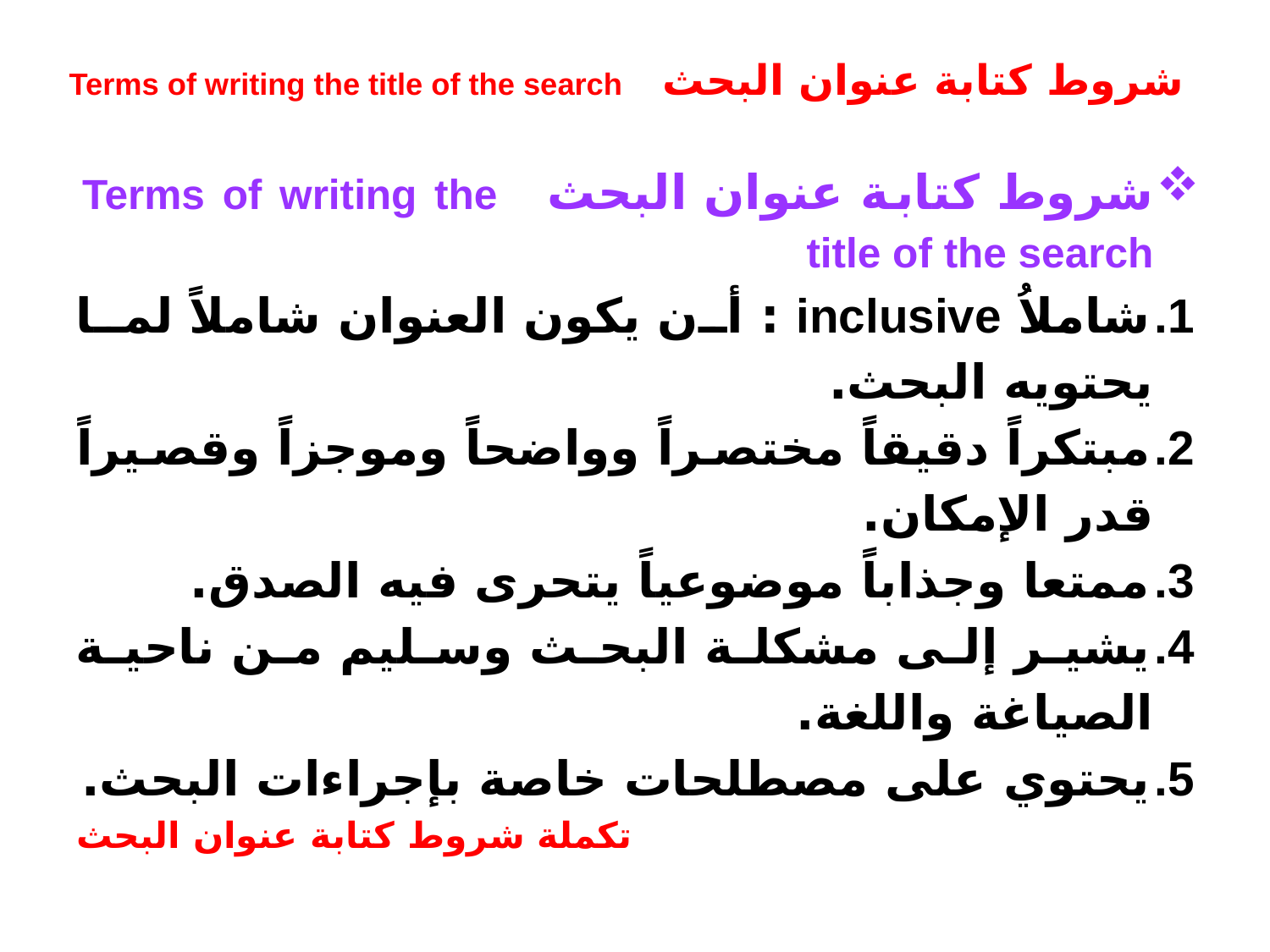

# شروط كتابة عنوان البحث   Terms of writing the title of the search
شروط كتابة عنوان البحث   Terms of writing the title of the search
شاملاُ inclusive : أن يكون العنوان شاملاً لما يحتويه البحث.
مبتكراً دقيقاً مختصراً وواضحاً وموجزاً وقصيراً قدر الإمكان.
ممتعا وجذاباً موضوعياً يتحرى فيه الصدق.
يشير إلى مشكلة البحث وسليم من ناحية الصياغة واللغة.
يحتوي على مصطلحات خاصة بإجراءات البحث.
تكملة شروط كتابة عنوان البحث